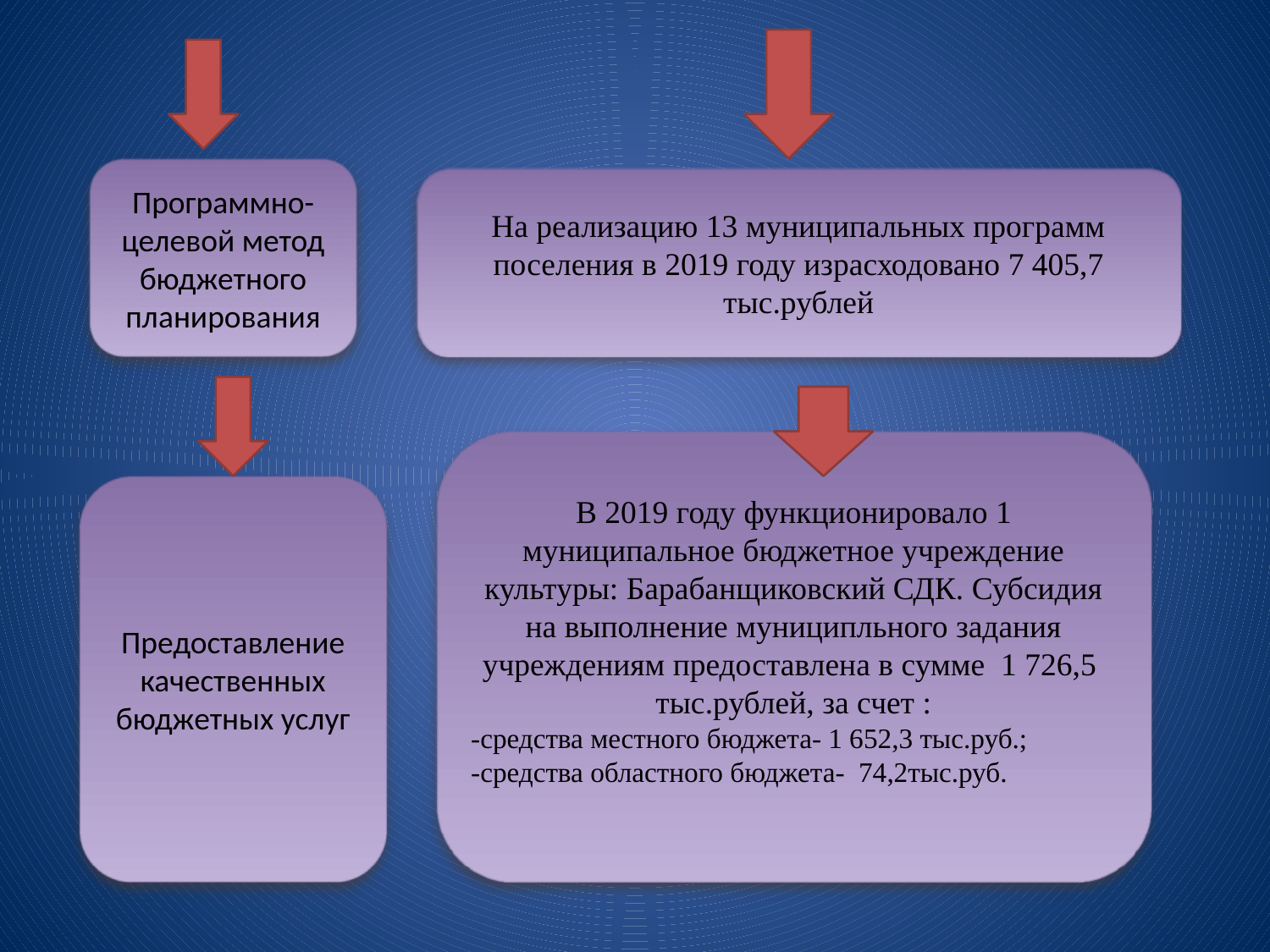

Программно-целевой метод бюджетного планирования
На реализацию 13 муниципальных программ поселения в 2019 году израсходовано 7 405,7 тыс.рублей

В 2019 году функционировало 1 муниципальное бюджетное учреждение культуры: Барабанщиковский СДК. Субсидия на выполнение муниципльного задания учреждениям предоставлена в сумме  1 726,5  тыс.рублей, за счет :
-средства местного бюджета- 1 652,3 тыс.руб.;
-средства областного бюджета-  74,2тыс.руб.

Предоставление качественных бюджетных услуг